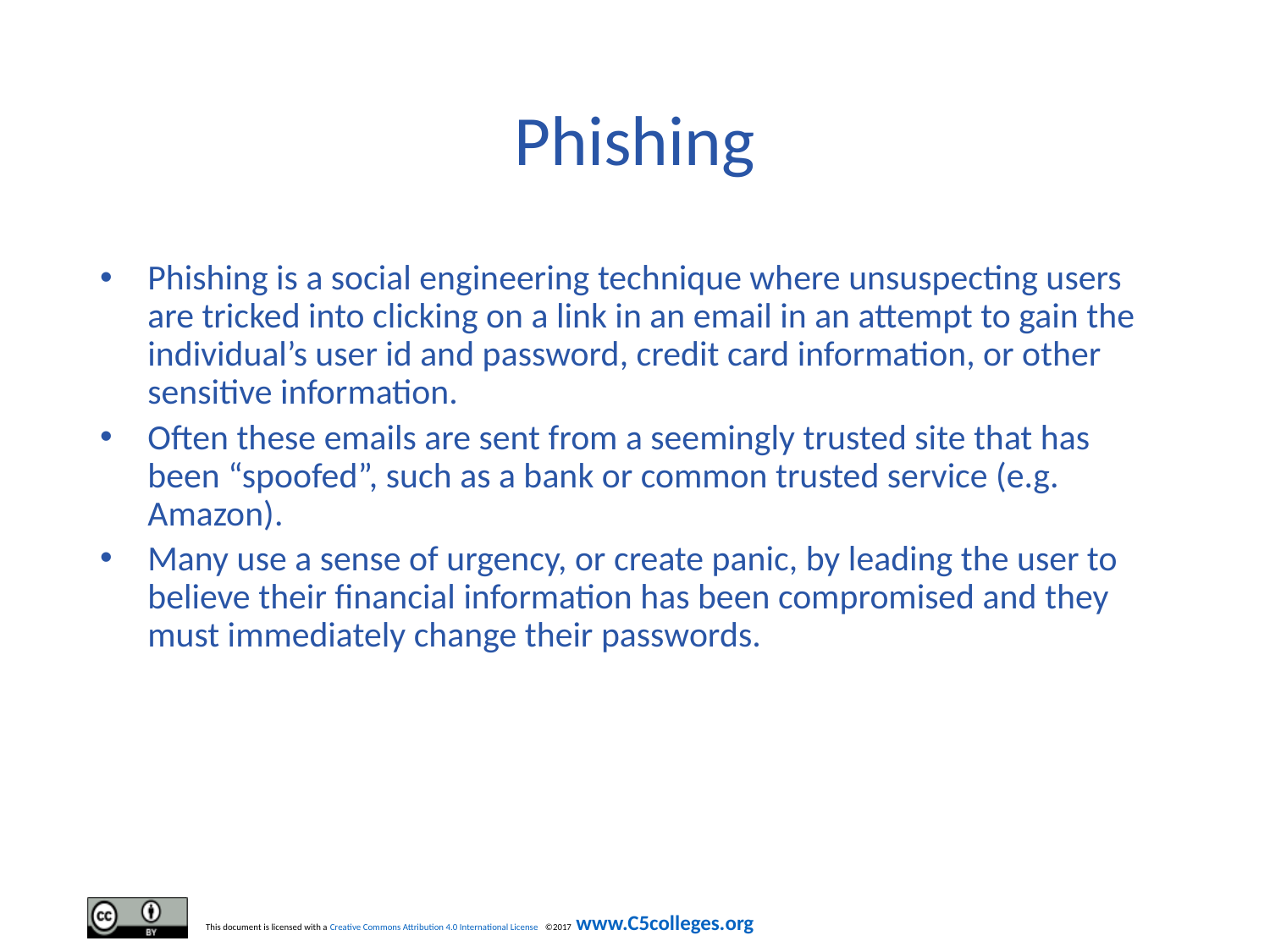

# Phishing
Phishing is a social engineering technique where unsuspecting users are tricked into clicking on a link in an email in an attempt to gain the individual’s user id and password, credit card information, or other sensitive information.
Often these emails are sent from a seemingly trusted site that has been “spoofed”, such as a bank or common trusted service (e.g. Amazon).
Many use a sense of urgency, or create panic, by leading the user to believe their financial information has been compromised and they must immediately change their passwords.